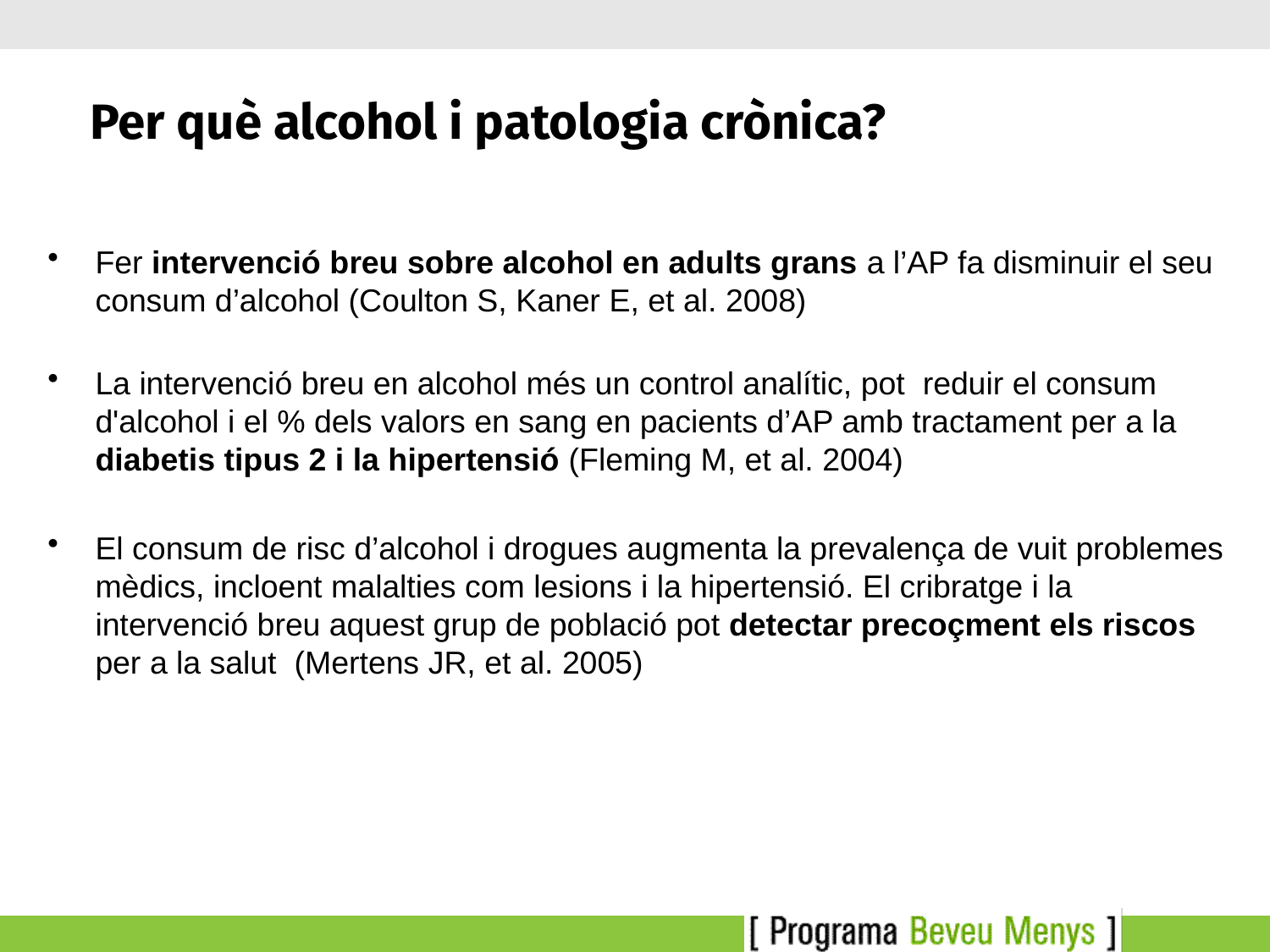

Per què alcohol i patologia crònica?
Fer intervenció breu sobre alcohol en adults grans a l’AP fa disminuir el seu consum d’alcohol (Coulton S, Kaner E, et al. 2008)

La intervenció breu en alcohol més un control analític, pot  reduir el consum d'alcohol i el % dels valors en sang en pacients d’AP amb tractament per a la diabetis tipus 2 i la hipertensió (Fleming M, et al. 2004)

El consum de risc d’alcohol i drogues augmenta la prevalença de vuit problemes mèdics, incloent malalties com lesions i la hipertensió. El cribratge i la intervenció breu aquest grup de població pot detectar precoçment els riscos per a la salut  (Mertens JR, et al. 2005)